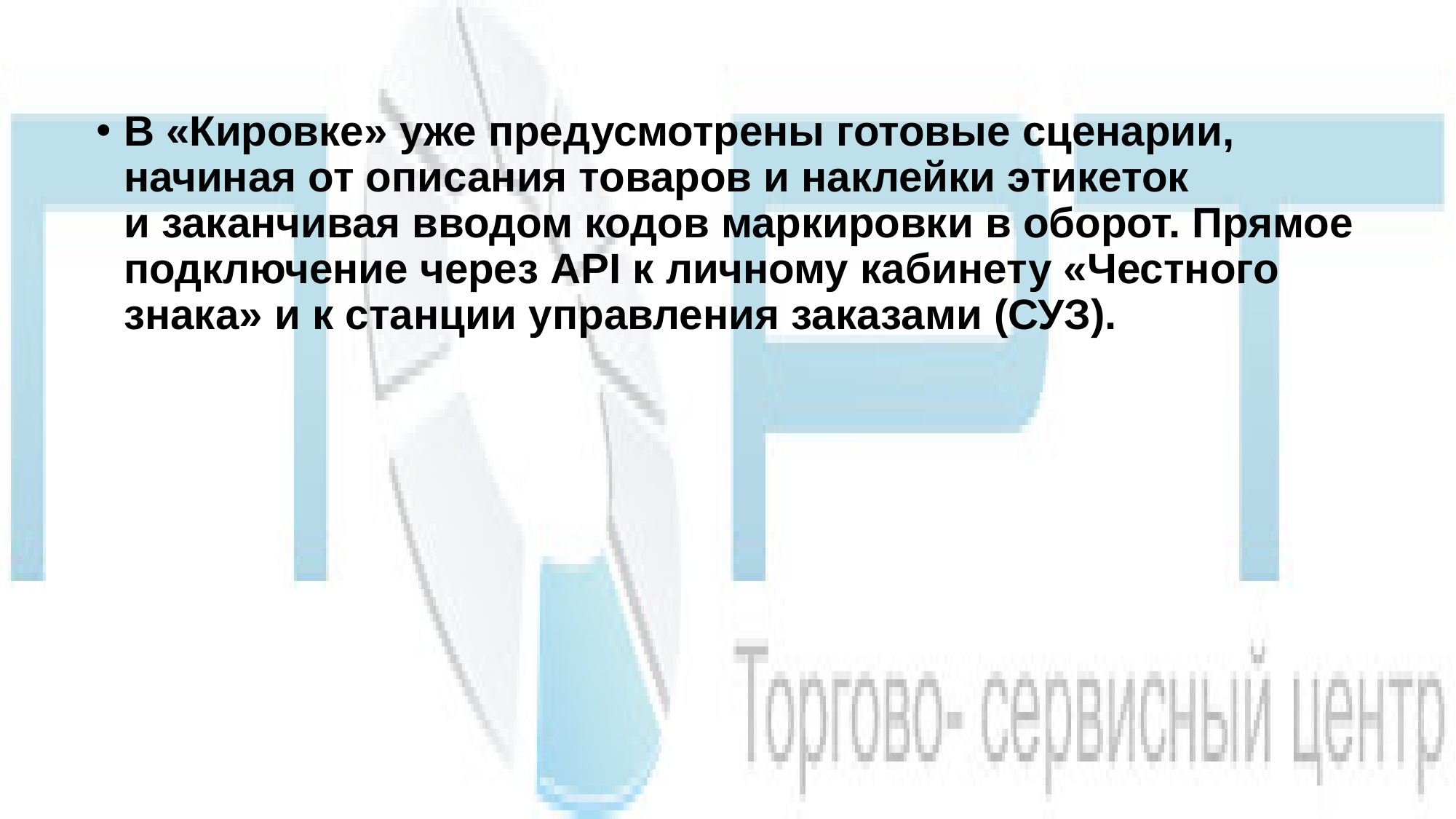

В «Кировке» уже предусмотрены готовые сценарии, начиная от описания товаров и наклейки этикеток и заканчивая вводом кодов маркировки в оборот. Прямое подключение через API к личному кабинету «Честного знака» и к станции управления заказами (СУЗ).